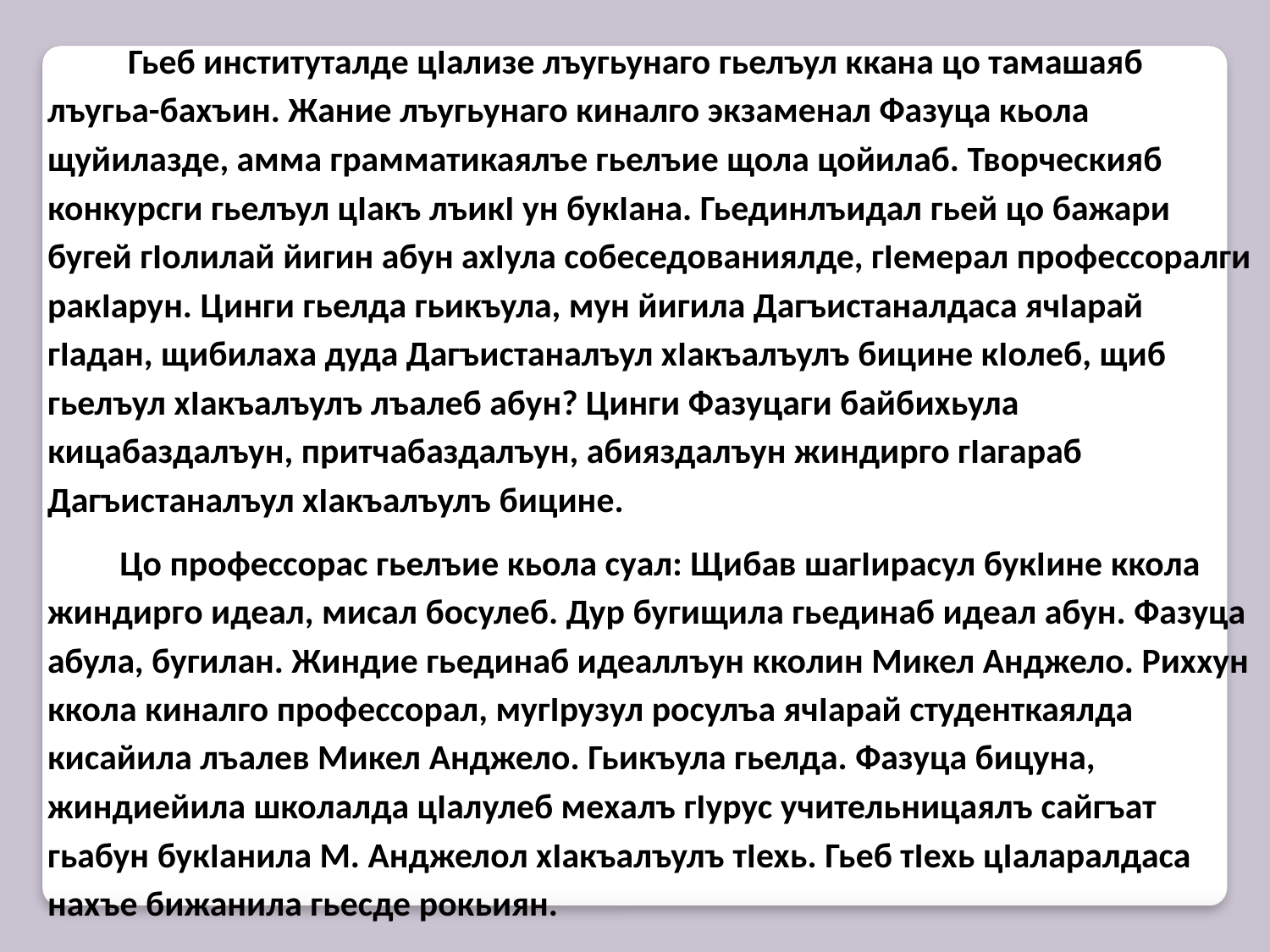

Гьеб институталде цIализе лъугьунаго гьелъул ккана цо тамашаяб лъугьа-бахъин. Жание лъугьунаго киналго экзаменал Фазуца кьола щуйилазде, амма грамматикаялъе гьелъие щола цойилаб. Творческияб конкурсги гьелъул цIакъ лъикI ун букIана. Гьединлъидал гьей цо бажари бугей гIолилай йигин абун ахIула собеседованиялде, гIемерал профессоралги ракIарун. Цинги гьелда гьикъула, мун йигила Дагъистаналдаса ячIарай гIадан, щибилаха дуда Дагъистаналъул хIакъалъулъ бицине кIолеб, щиб гьелъул хIакъалъулъ лъалеб абун? Цинги Фазуцаги байбихьула кицабаздалъун, притчабаздалъун, абияздалъун жиндирго гIагараб Дагъистаналъул хIакъалъулъ бицине.
         Цо профессорас гьелъие кьола суал: Щибав шагIирасул букIине ккола жиндирго идеал, мисал босулеб. Дур бугищила гьединаб идеал абун. Фазуца абула, бугилан. Жиндие гьединаб идеаллъун кколин Микел Анджело. Риххун ккола киналго профессорал, мугIрузул росулъа ячIарай студенткаялда кисайила лъалев Микел Анджело. Гьикъула гьелда. Фазуца бицуна, жиндиейила школалда цIалулеб мехалъ гIурус учительницаялъ сайгъат гьабун букIанила М. Анджелол хIакъалъулъ тIехь. Гьеб тIехь цIаларалдаса нахъе бижанила гьесде рокьиян.